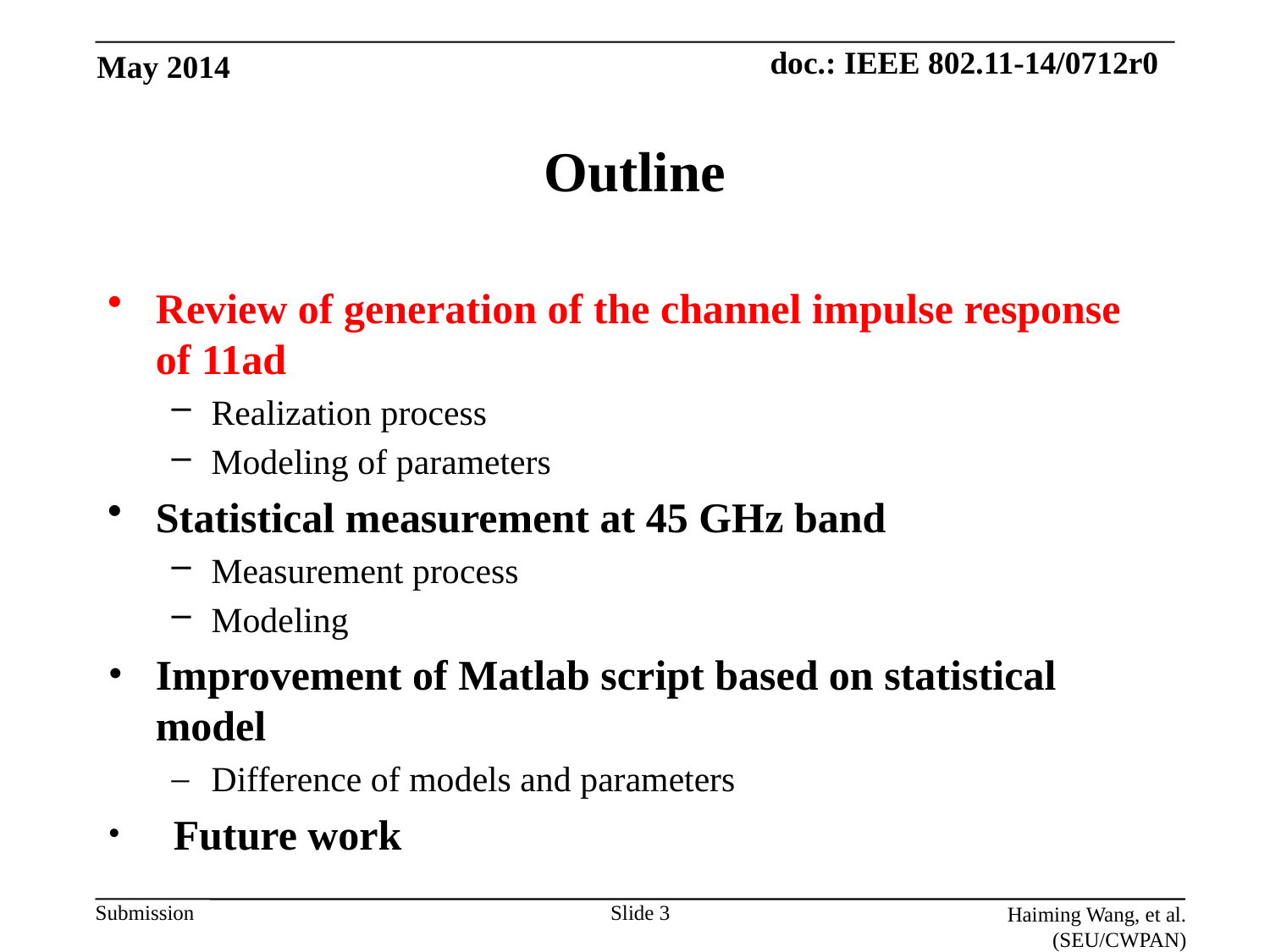

May 2014
# Outline
Review of generation of the channel impulse response of 11ad
Realization process
Modeling of parameters
Statistical measurement at 45 GHz band
Measurement process
Modeling
Improvement of Matlab script based on statistical model
Difference of models and parameters
  Future work
Slide 3
Haiming Wang, et al. (SEU/CWPAN)